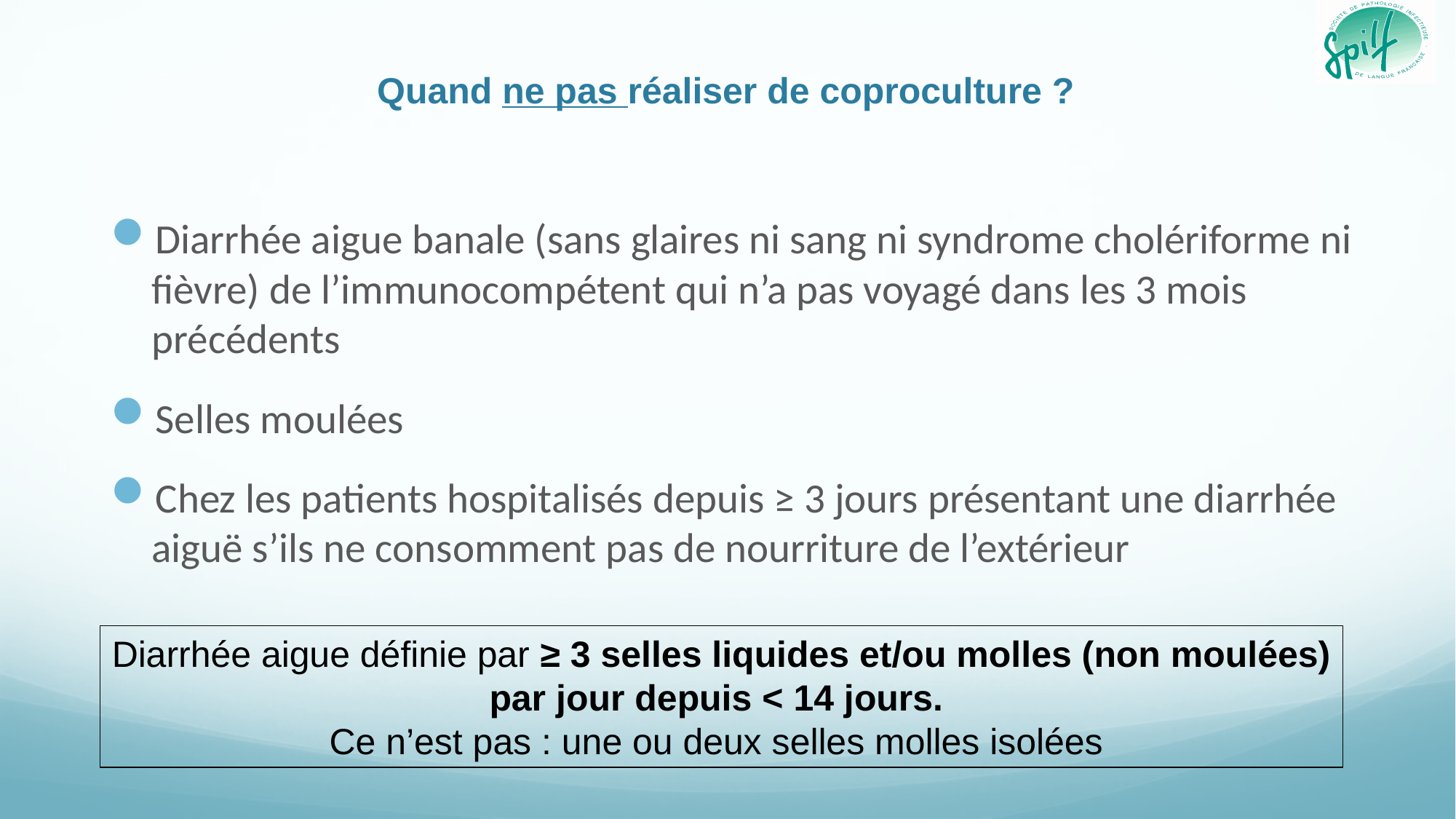

# Quand ne pas réaliser de coproculture ?
Diarrhée aigue banale (sans glaires ni sang ni syndrome cholériforme ni fièvre) de l’immunocompétent qui n’a pas voyagé dans les 3 mois précédents
Selles moulées
Chez les patients hospitalisés depuis ≥ 3 jours présentant une diarrhée aiguë s’ils ne consomment pas de nourriture de l’extérieur

Diarrhée aigue définie par ≥ 3 selles liquides et/ou molles (non moulées) par jour depuis < 14 jours.
Ce n’est pas : une ou deux selles molles isolées